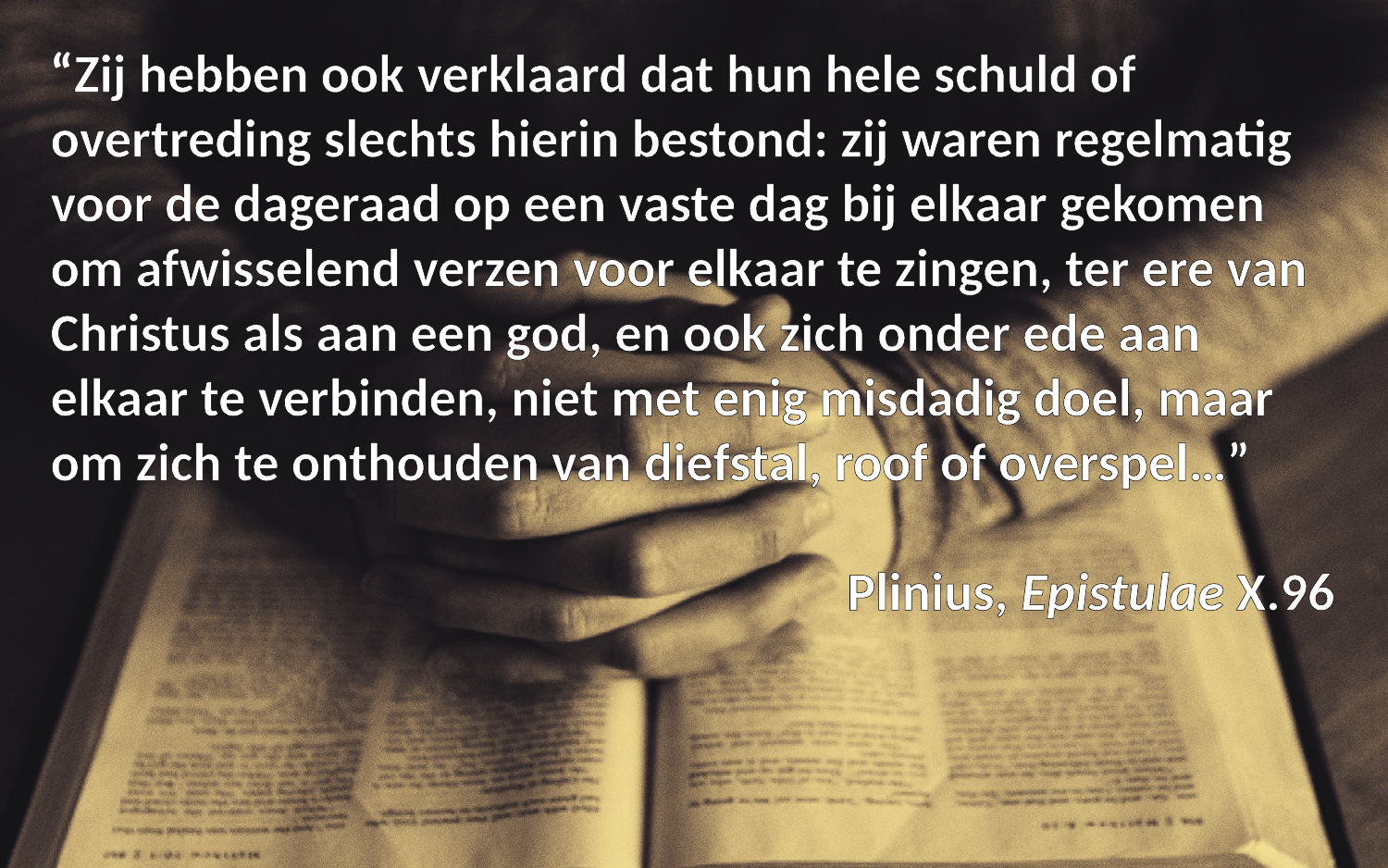

“Zij hebben ook verklaard dat hun hele schuld of overtreding slechts hierin bestond: zij waren regelmatig voor de dageraad op een vaste dag bij elkaar gekomen om afwisselend verzen voor elkaar te zingen, ter ere van Christus als aan een god, en ook zich onder ede aan elkaar te verbinden, niet met enig misdadig doel, maar om zich te onthouden van diefstal, roof of overspel…”

Plinius, Epistulae X.96